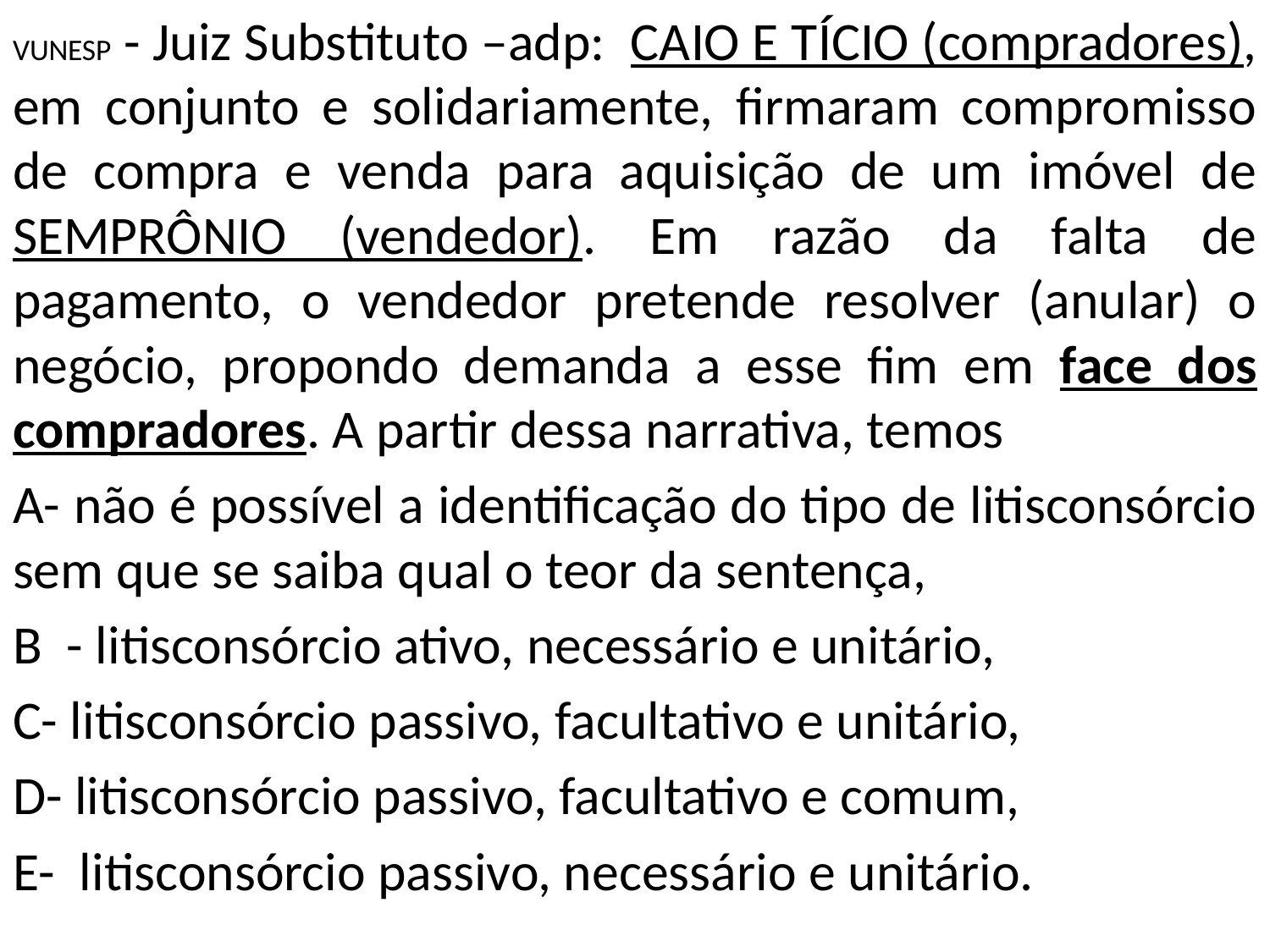

VUNESP - Juiz Substituto –adp:  CAIO E TÍCIO (compradores), em conjunto e solidariamente, firmaram compromisso de compra e venda para aquisição de um imóvel de SEMPRÔNIO (vendedor). Em razão da falta de pagamento, o vendedor pretende resolver (anular) o negócio, propondo demanda a esse fim em face dos compradores. A partir dessa narrativa, temos
A- não é possível a identificação do tipo de litisconsórcio sem que se saiba qual o teor da sentença,
B  - litisconsórcio ativo, necessário e unitário,
C- litisconsórcio passivo, facultativo e unitário,
D- litisconsórcio passivo, facultativo e comum,
E-  litisconsórcio passivo, necessário e unitário.